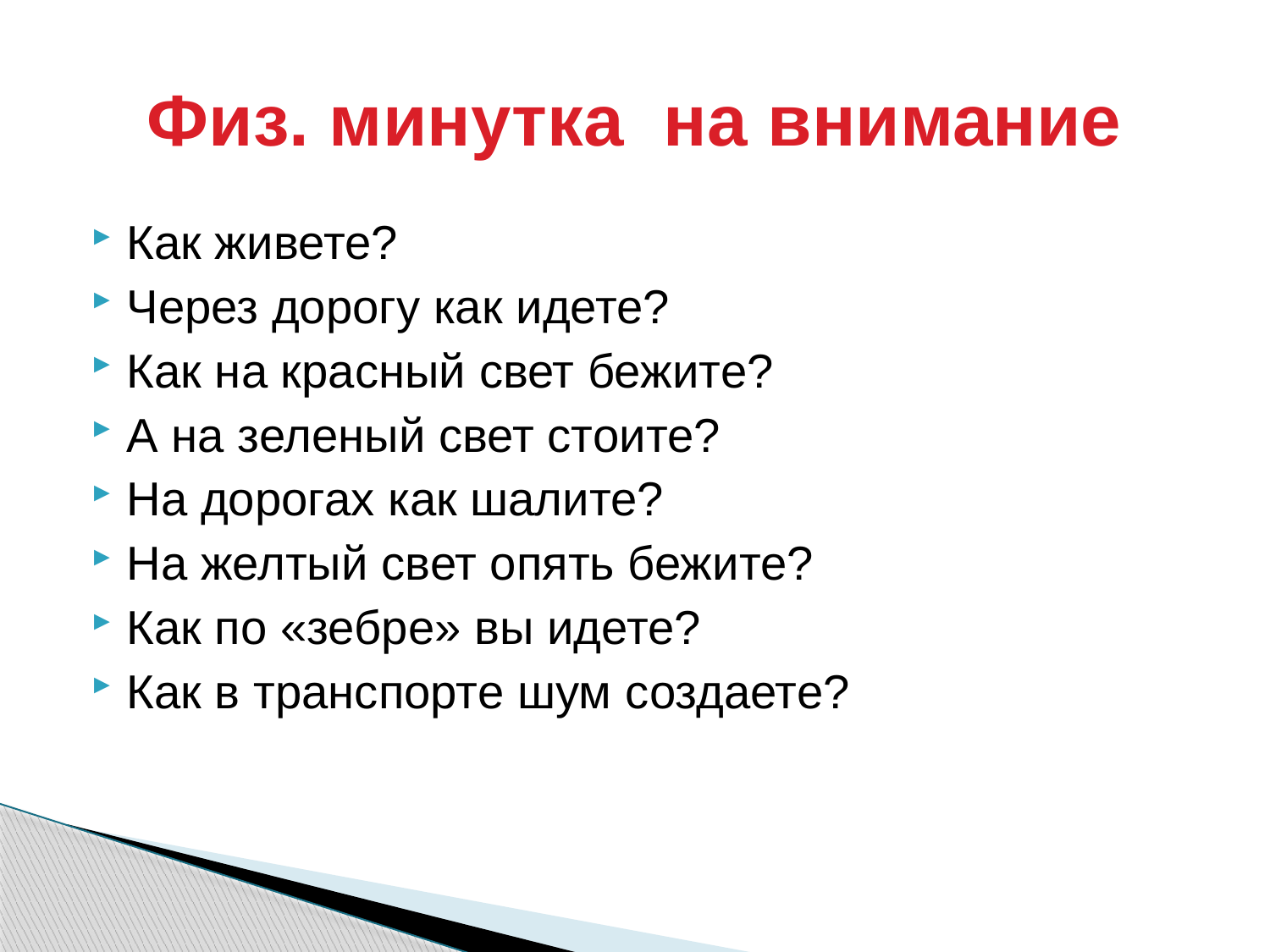

# Физ. минутка  на внимание
Как живете?
Через дорогу как идете?
Как на красный свет бежите?
А на зеленый свет стоите?
На дорогах как шалите?
На желтый свет опять бежите?
Как по «зебре» вы идете?
Как в транспорте шум создаете?